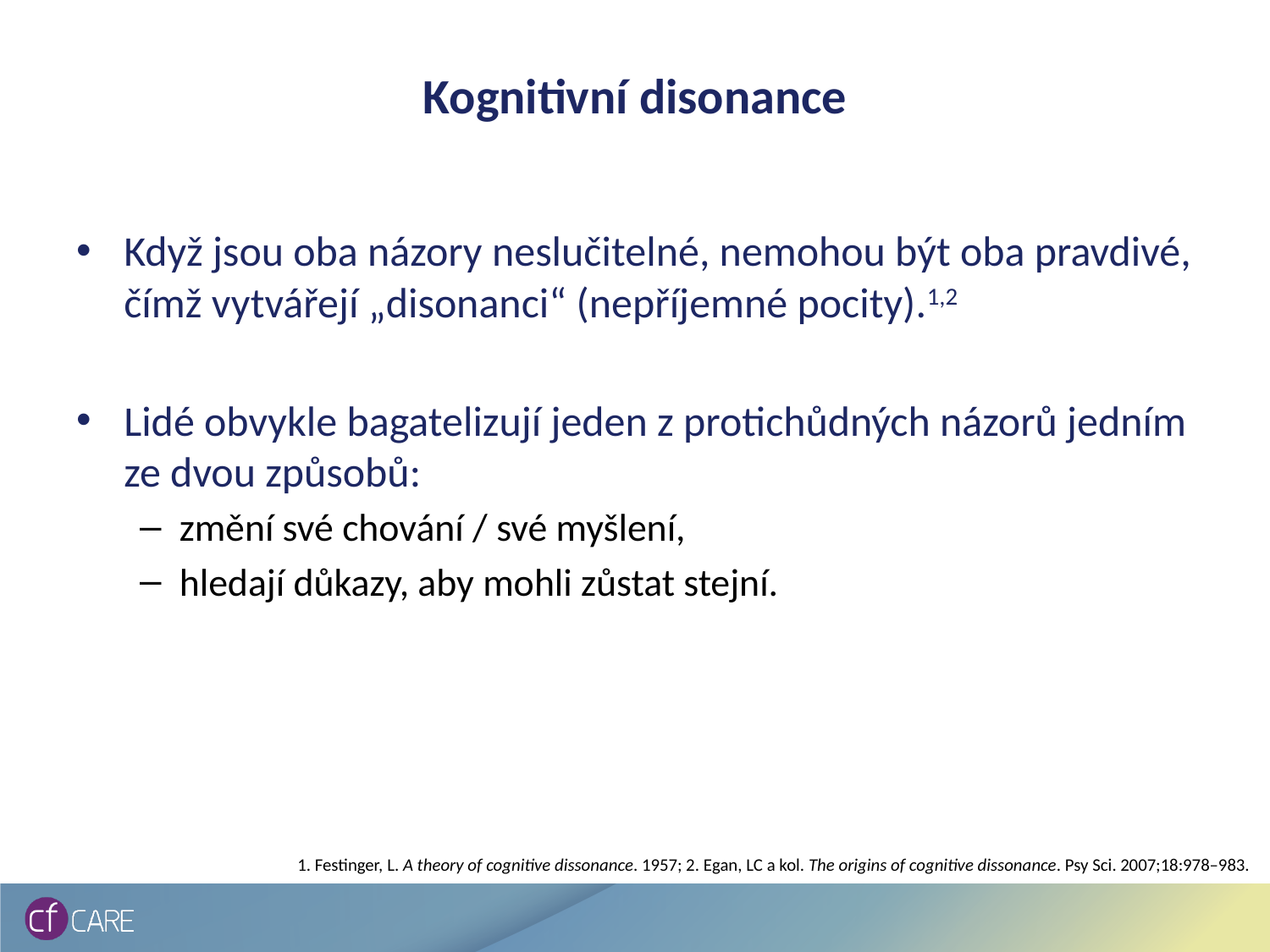

# Kognitivní disonance
Když jsou oba názory neslučitelné, nemohou být oba pravdivé, čímž vytvářejí „disonanci“ (nepříjemné pocity).1,2

Lidé obvykle bagatelizují jeden z protichůdných názorů jedním ze dvou způsobů:
změní své chování / své myšlení,
hledají důkazy, aby mohli zůstat stejní.
1. Festinger, L. A theory of cognitive dissonance. 1957; 2. Egan, LC a kol. The origins of cognitive dissonance. Psy Sci. 2007;18:978–983.